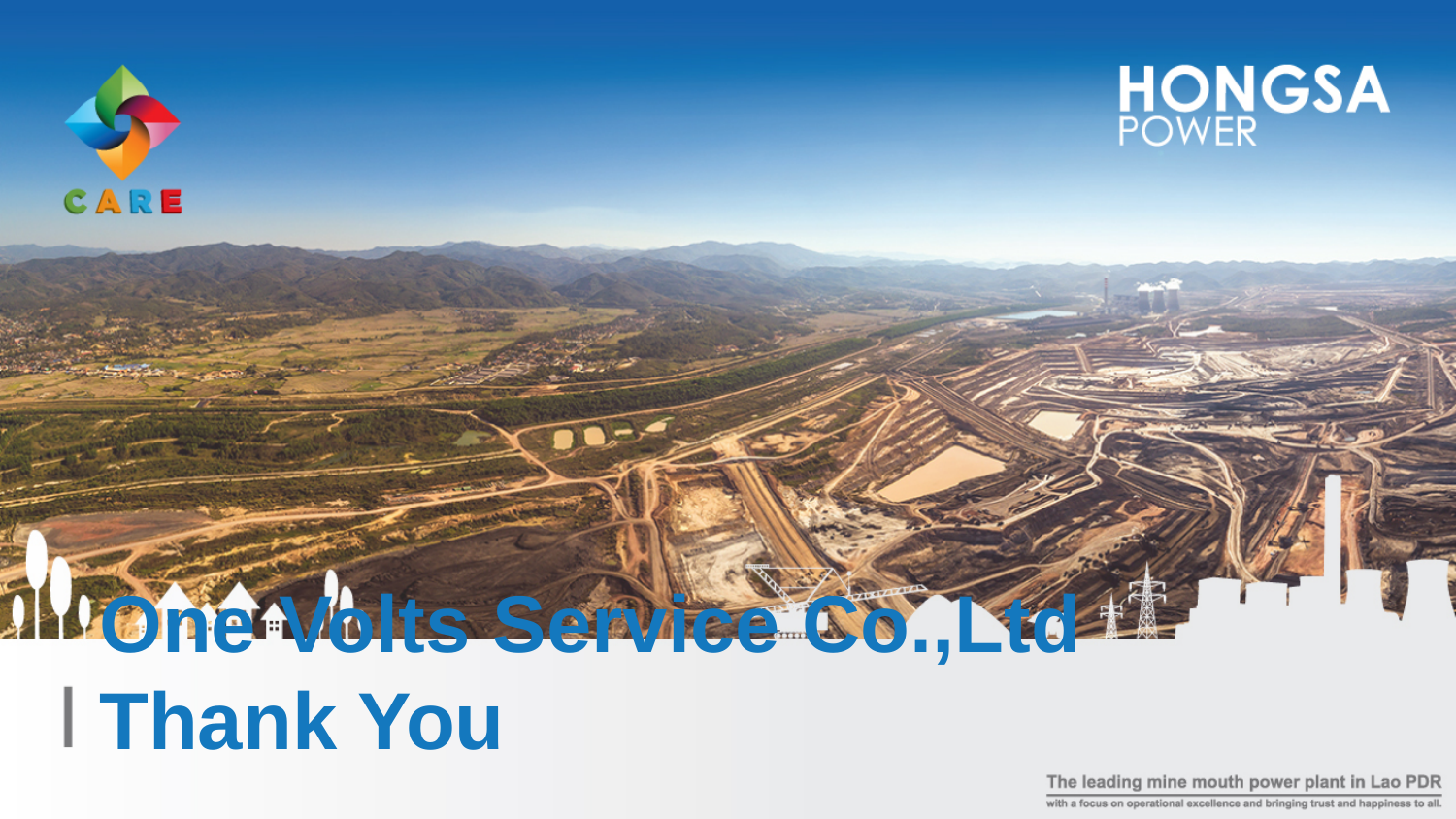

# One Volts Service Co.,Ltd Thank You